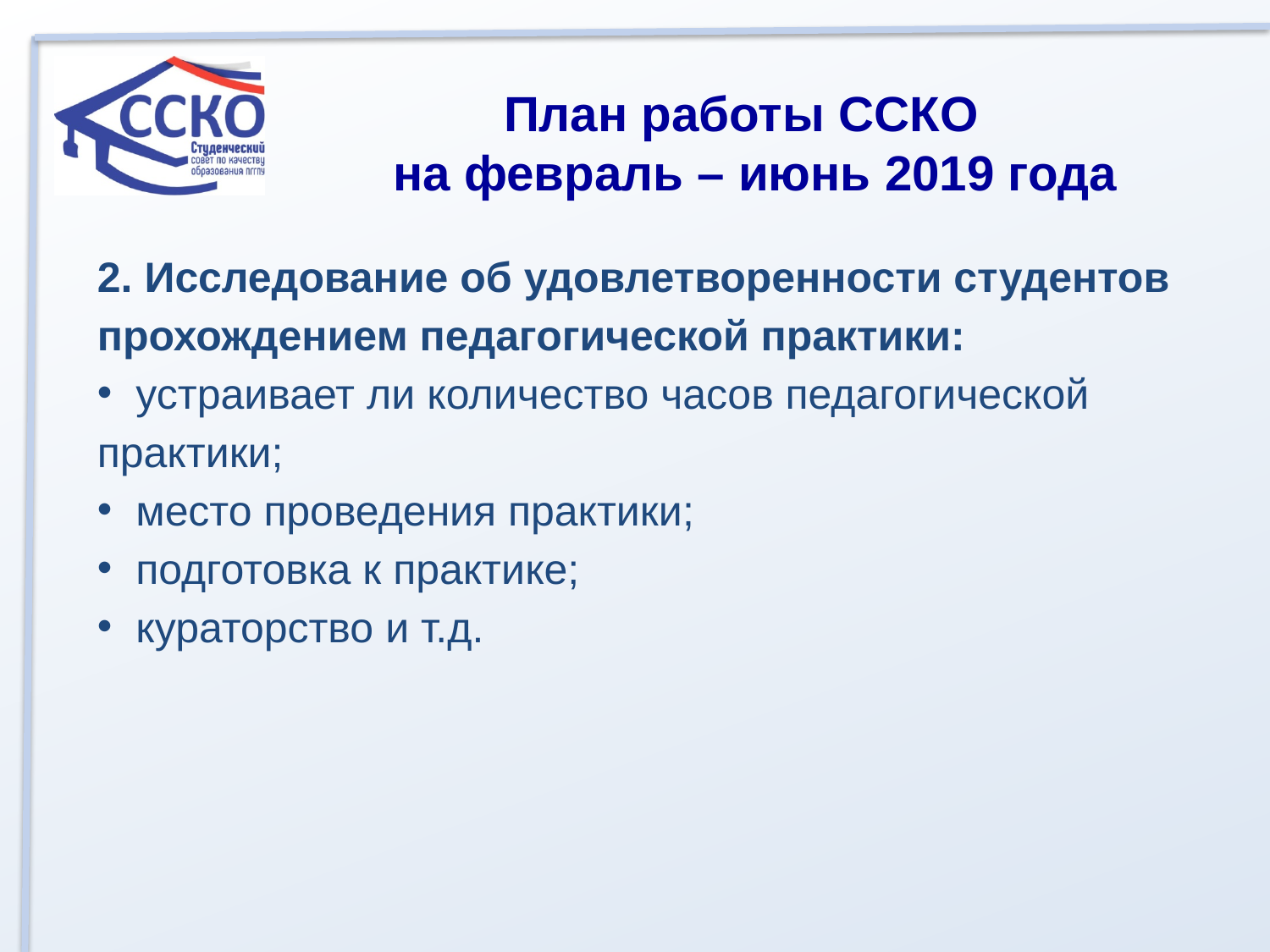

План работы ССКО
на февраль – июнь 2019 года
2. Исследование об удовлетворенности студентов прохождением педагогической практики:
  устраивает ли количество часов педагогической    практики;
  место проведения практики;
  подготовка к практике;
  кураторство и т.д.